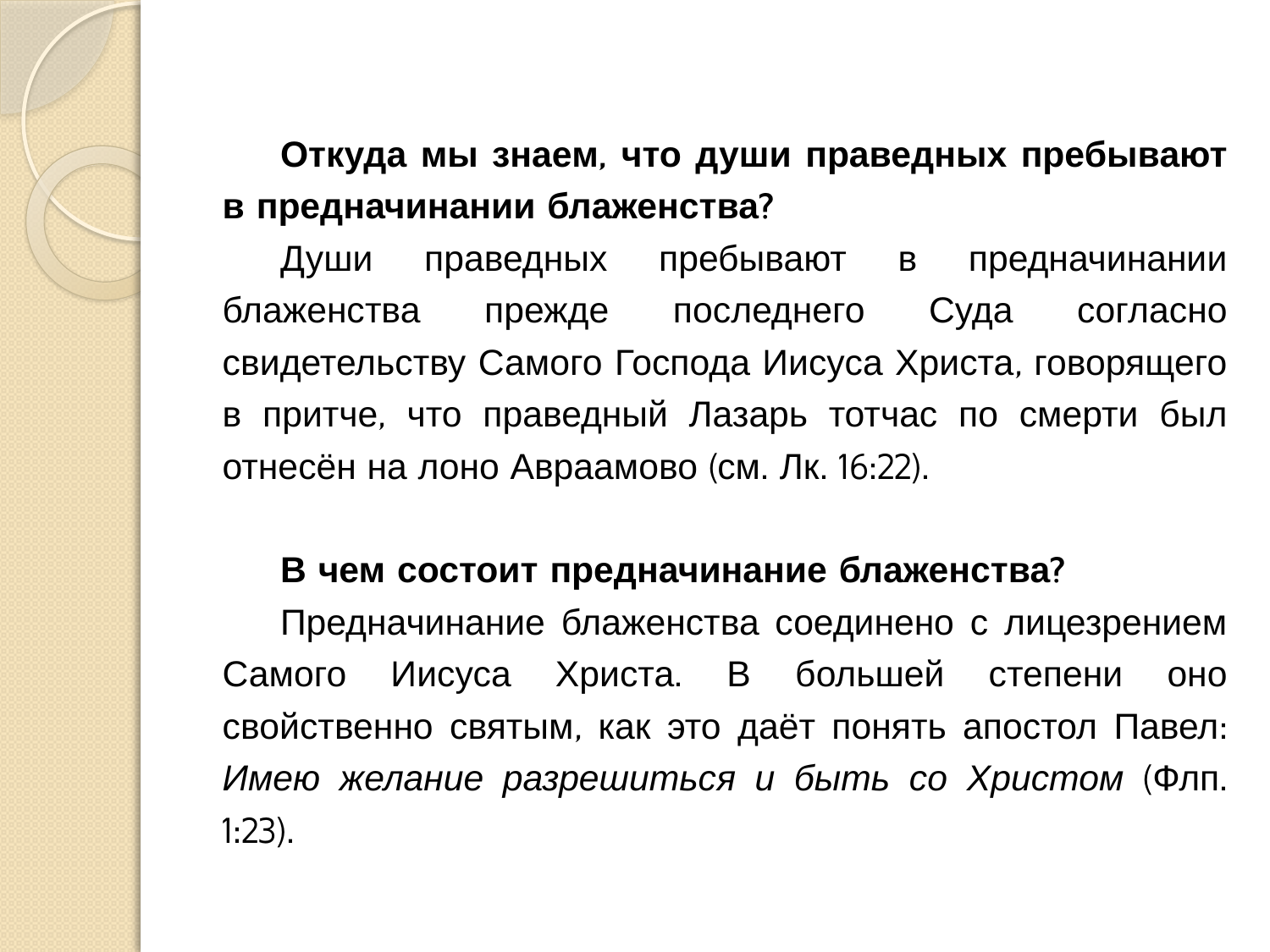

Откуда мы знаем, что души праведных пребывают в предначинании блаженства?
Души праведных пребывают в предначинании блаженства прежде последнего Суда согласно свидетельству Самого Господа Иисуса Христа, говорящего в притче, что праведный Лазарь тотчас по смерти был отнесён на лоно Авраамово (см. Лк. 16:22).

В чем состоит предначинание блаженства?
Предначинание блаженства соединено с лицезрением Самого Иисуса Христа. В большей степени оно свойственно святым, как это даёт понять апостол Павел: Имею желание разрешиться и быть со Христом (Флп. 1:23).